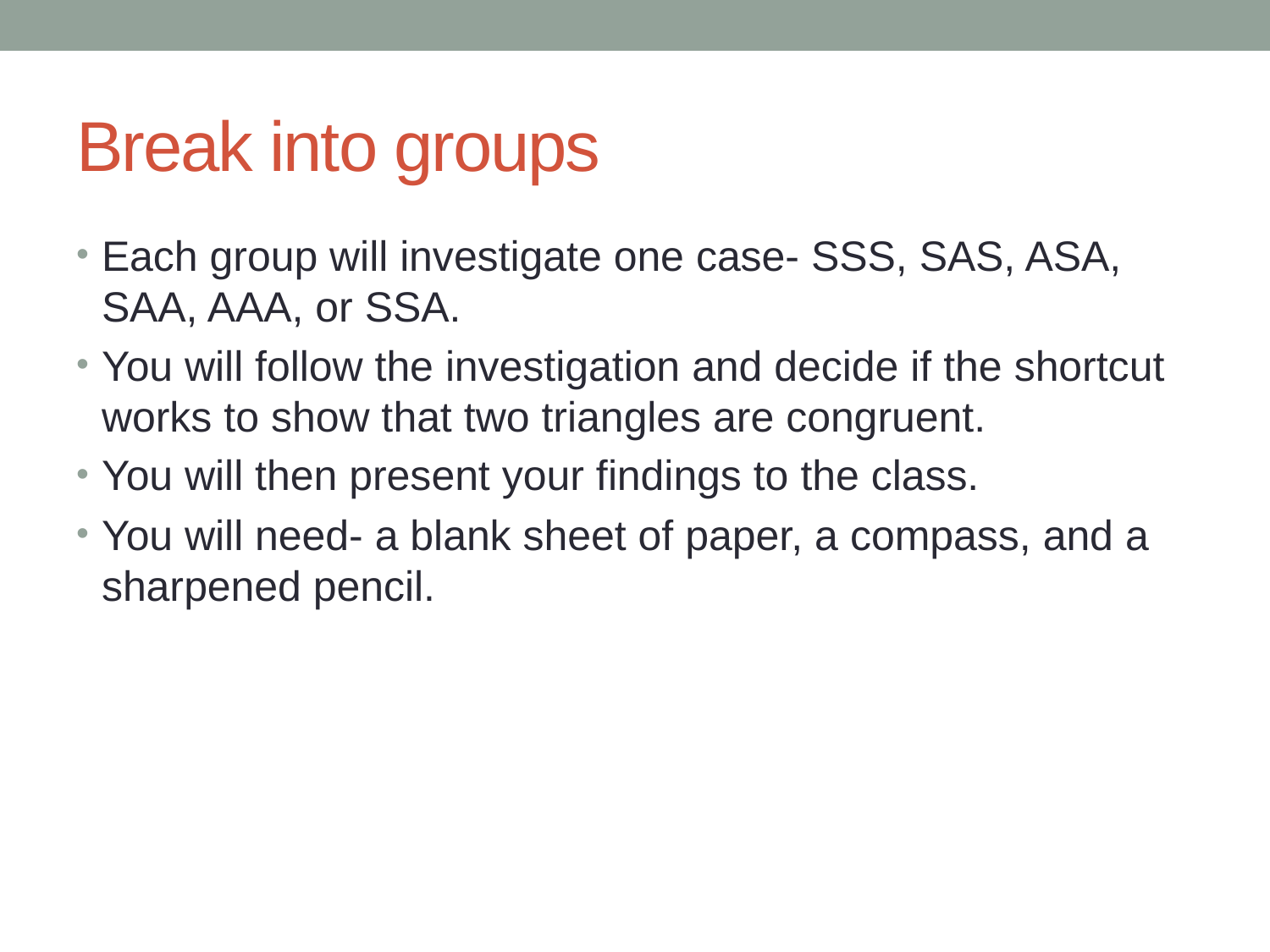

# Break into groups
Each group will investigate one case- SSS, SAS, ASA, SAA, AAA, or SSA.
You will follow the investigation and decide if the shortcut works to show that two triangles are congruent.
You will then present your findings to the class.
You will need- a blank sheet of paper, a compass, and a sharpened pencil.